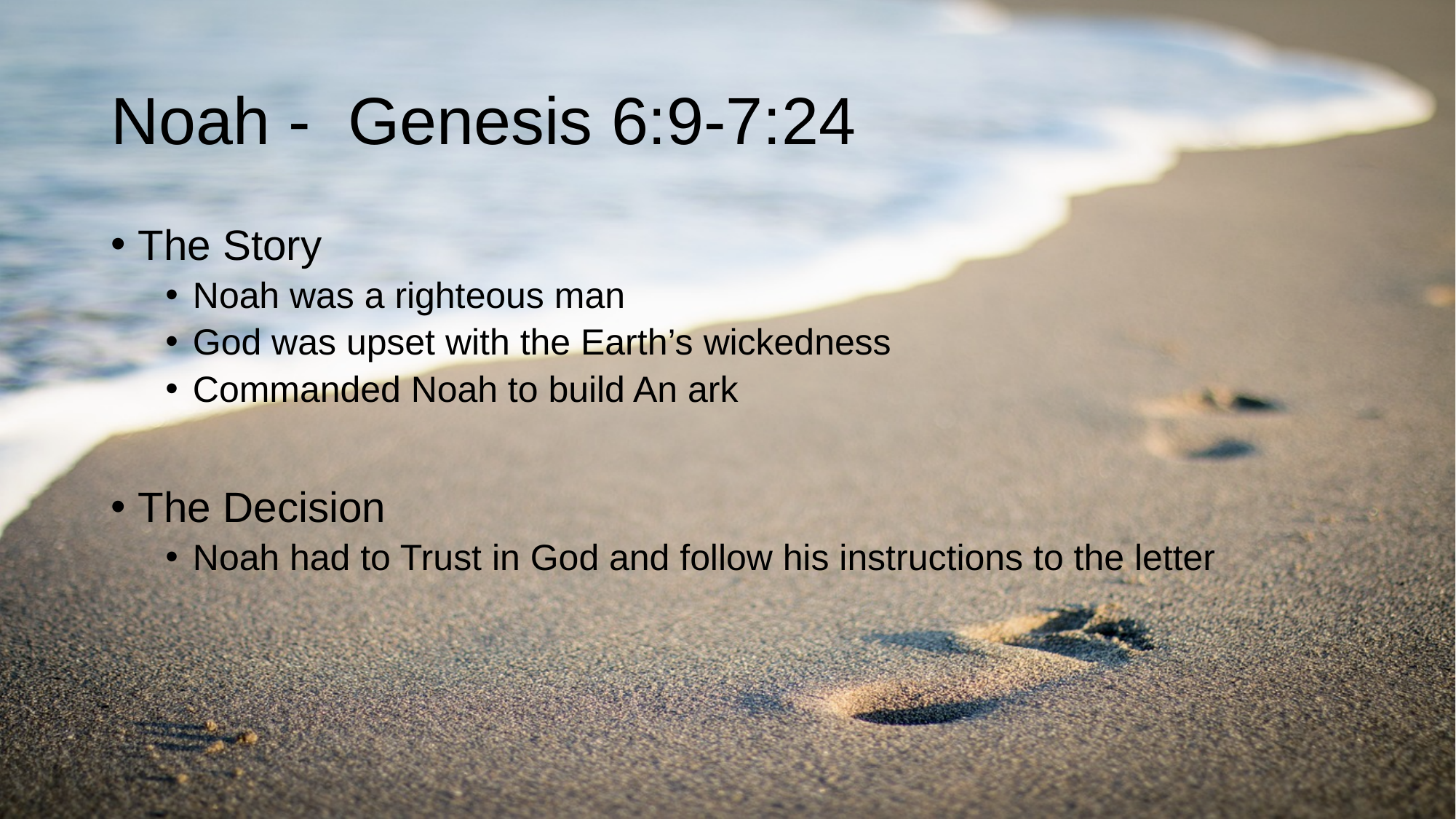

# Noah -  Genesis 6:9-7:24
The Story
Noah was a righteous man
God was upset with the Earth’s wickedness
Commanded Noah to build An ark

The Decision
Noah had to Trust in God and follow his instructions to the letter